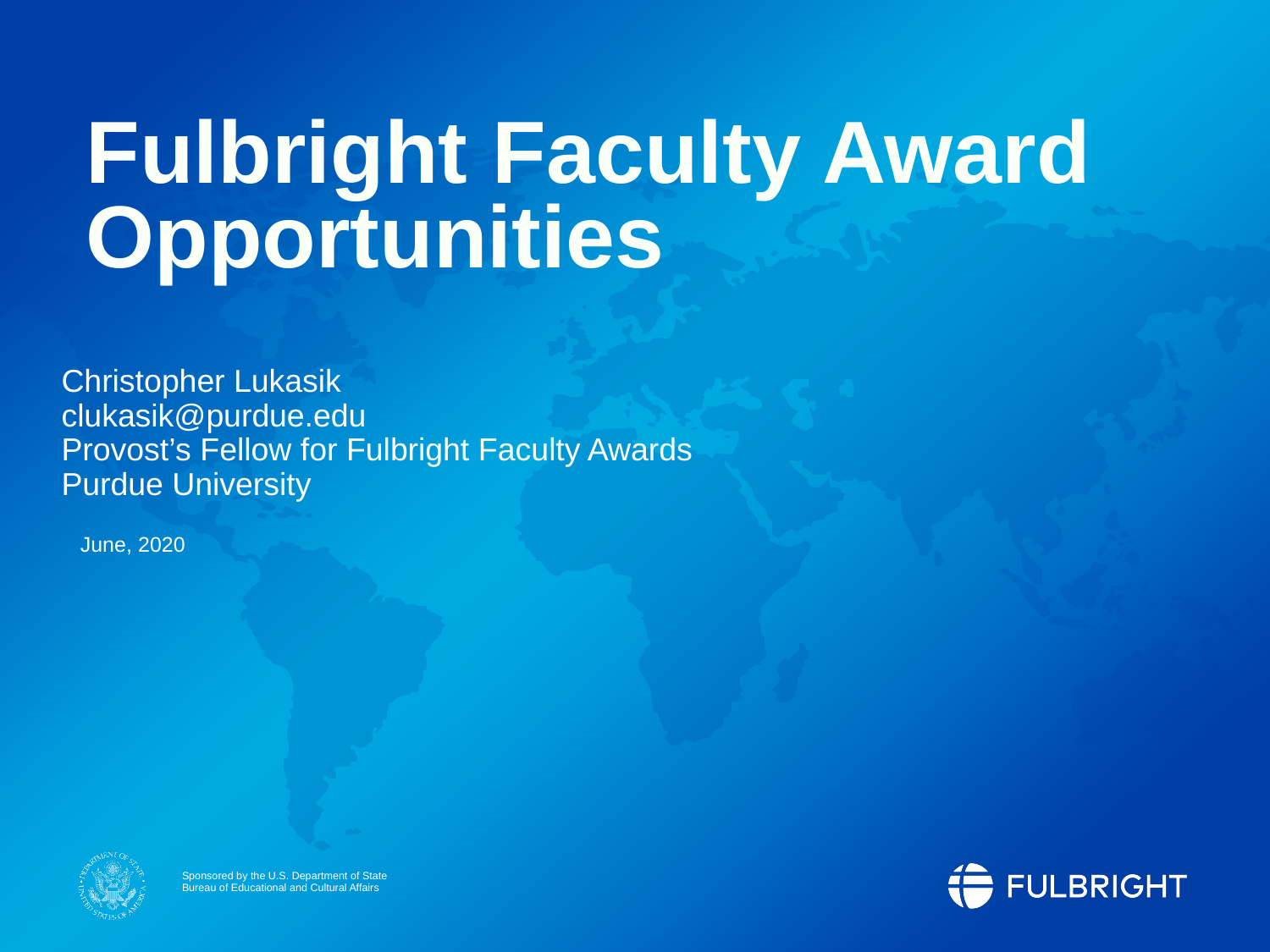

Fulbright Faculty Award
Opportunities
Christopher Lukasik
clukasik@purdue.edu
Provost’s Fellow for Fulbright Faculty Awards
Purdue University
June, 2020